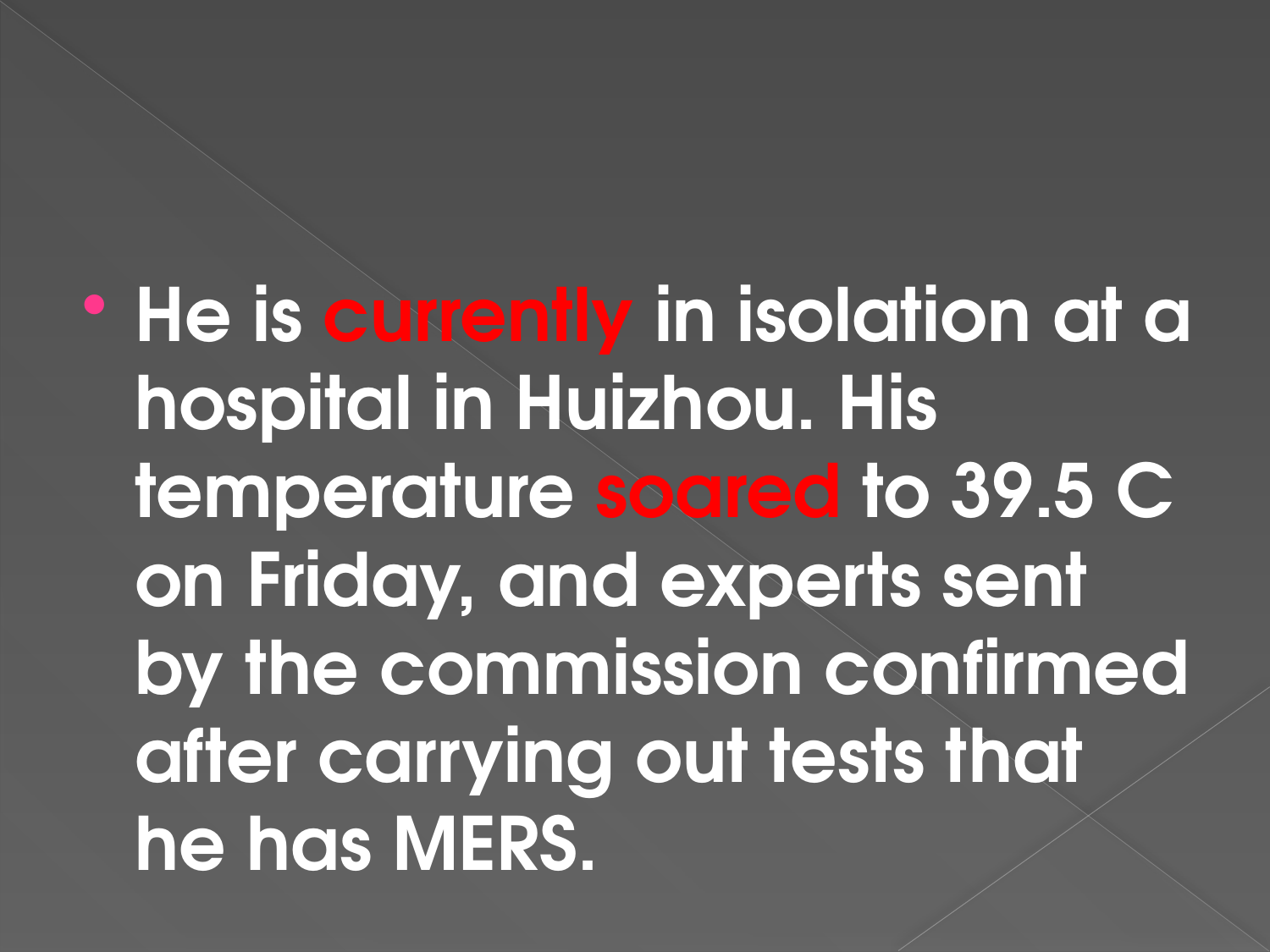

#
He is currently in isolation at a hospital in Huizhou. His temperature soared to 39.5 C on Friday, and experts sent by the commission confirmed after carrying out tests that he has MERS.